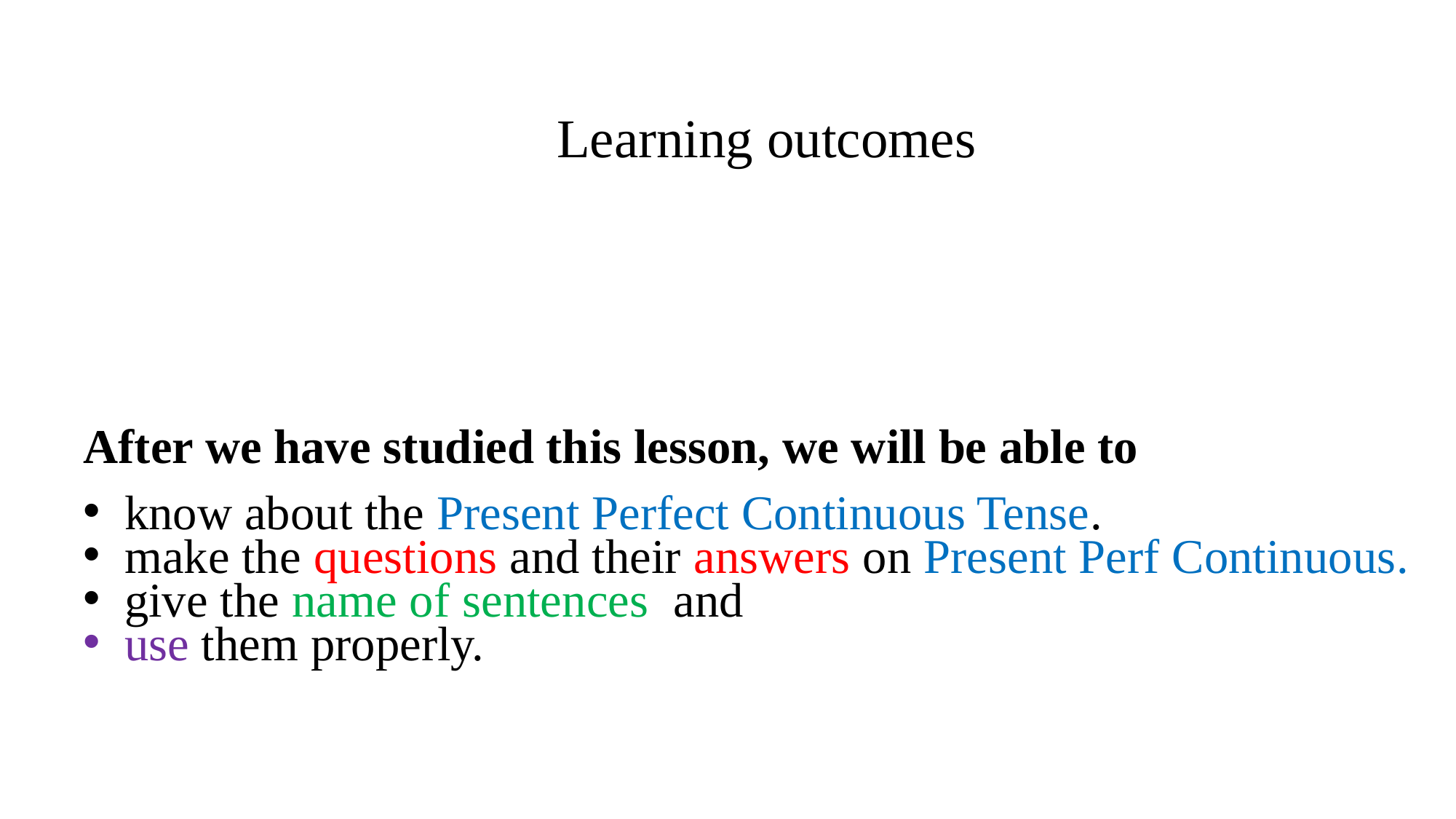

Learning outcomes
After we have studied this lesson, we will be able to

know about the Present Perfect Continuous Tense.
make the questions and their answers on Present Perf Continuous.
give the name of sentences  and
use them properly.